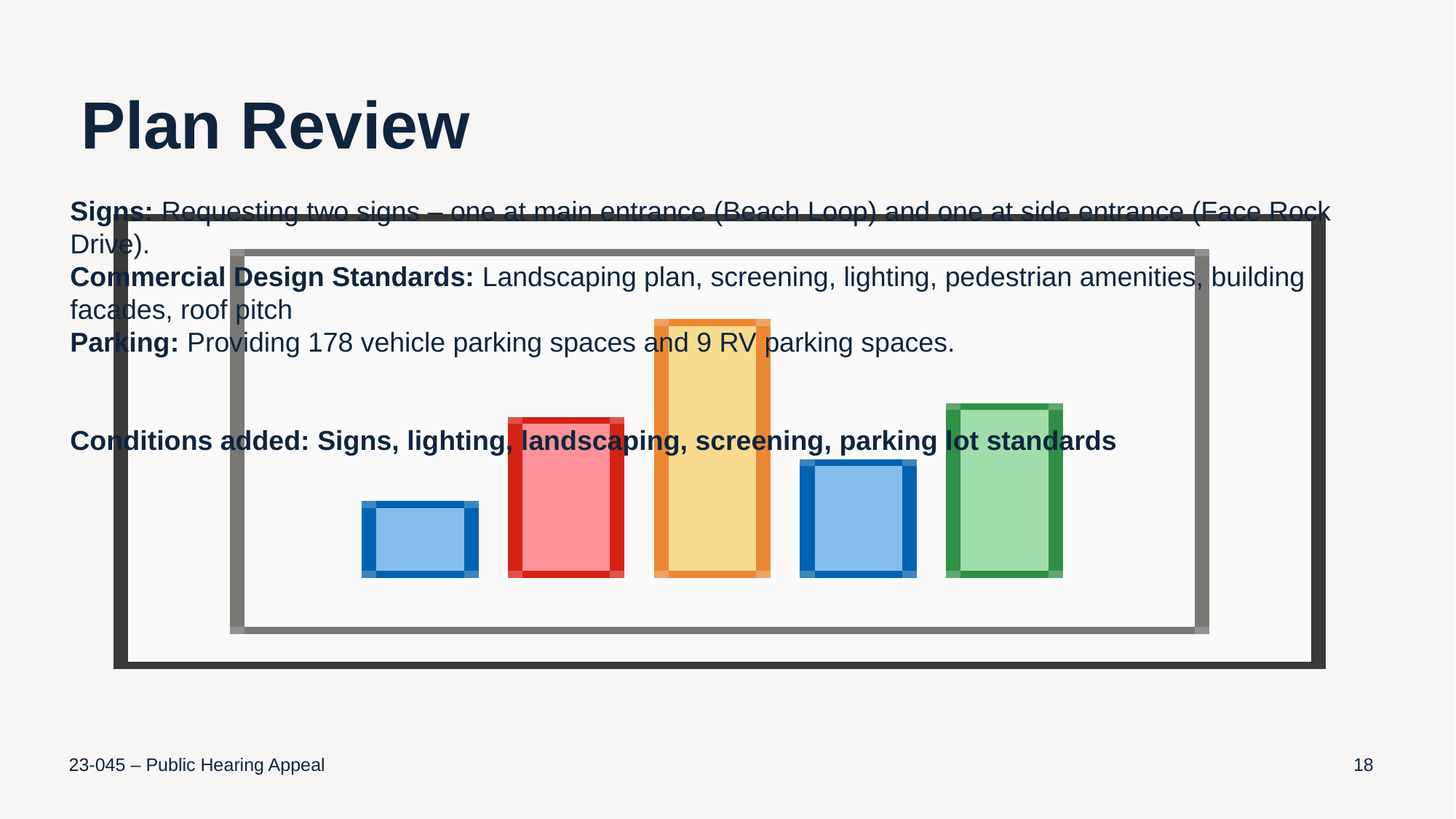

# Plan Review
Signs: Requesting two signs – one at main entrance (Beach Loop) and one at side entrance (Face Rock Drive).
Commercial Design Standards: Landscaping plan, screening, lighting, pedestrian amenities, building facades, roof pitch
Parking: Providing 178 vehicle parking spaces and 9 RV parking spaces.

Conditions added: Signs, lighting, landscaping, screening, parking lot standards
23-045 – Public Hearing Appeal
18